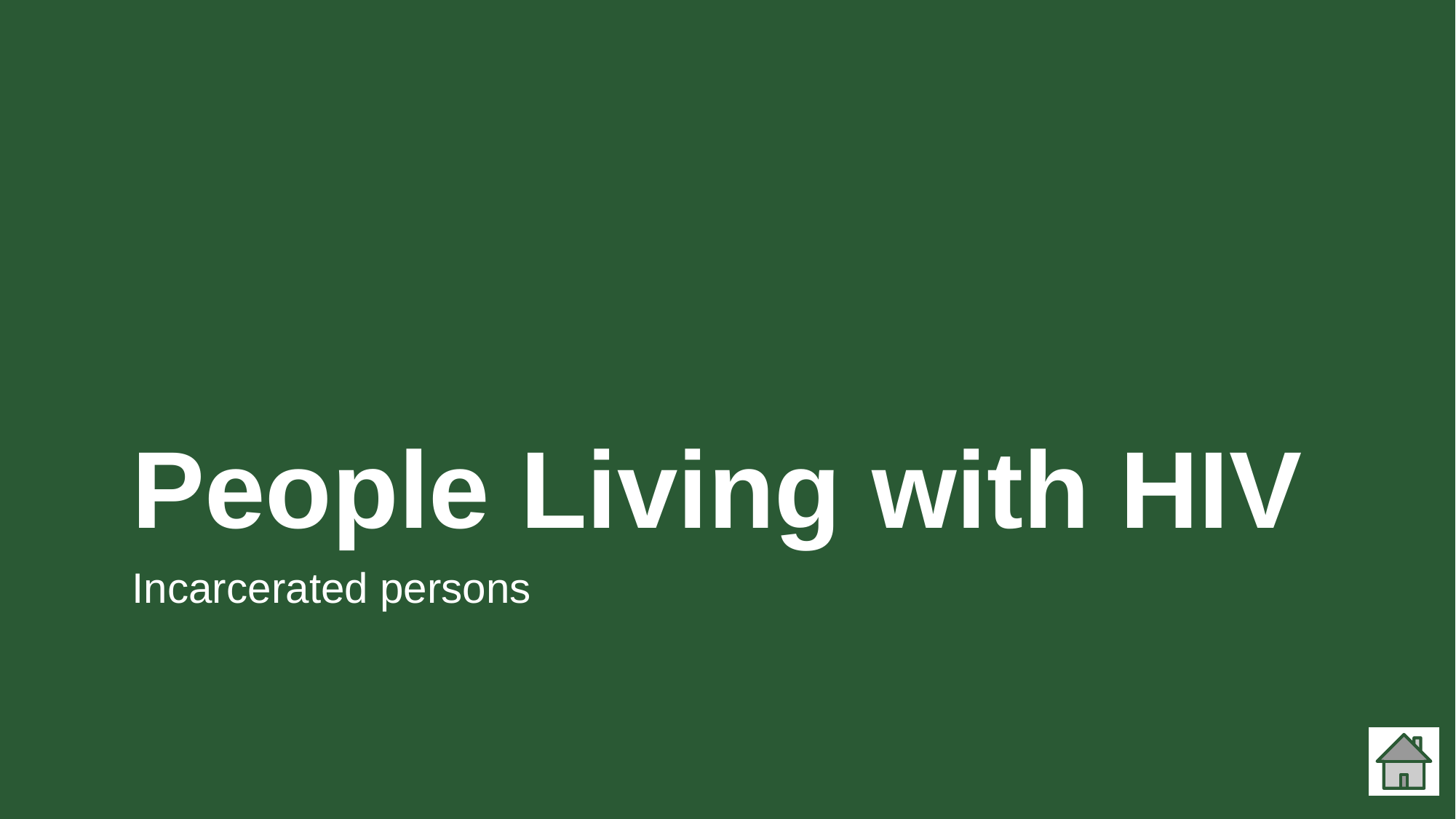

# People Living with HIV
Incarcerated persons